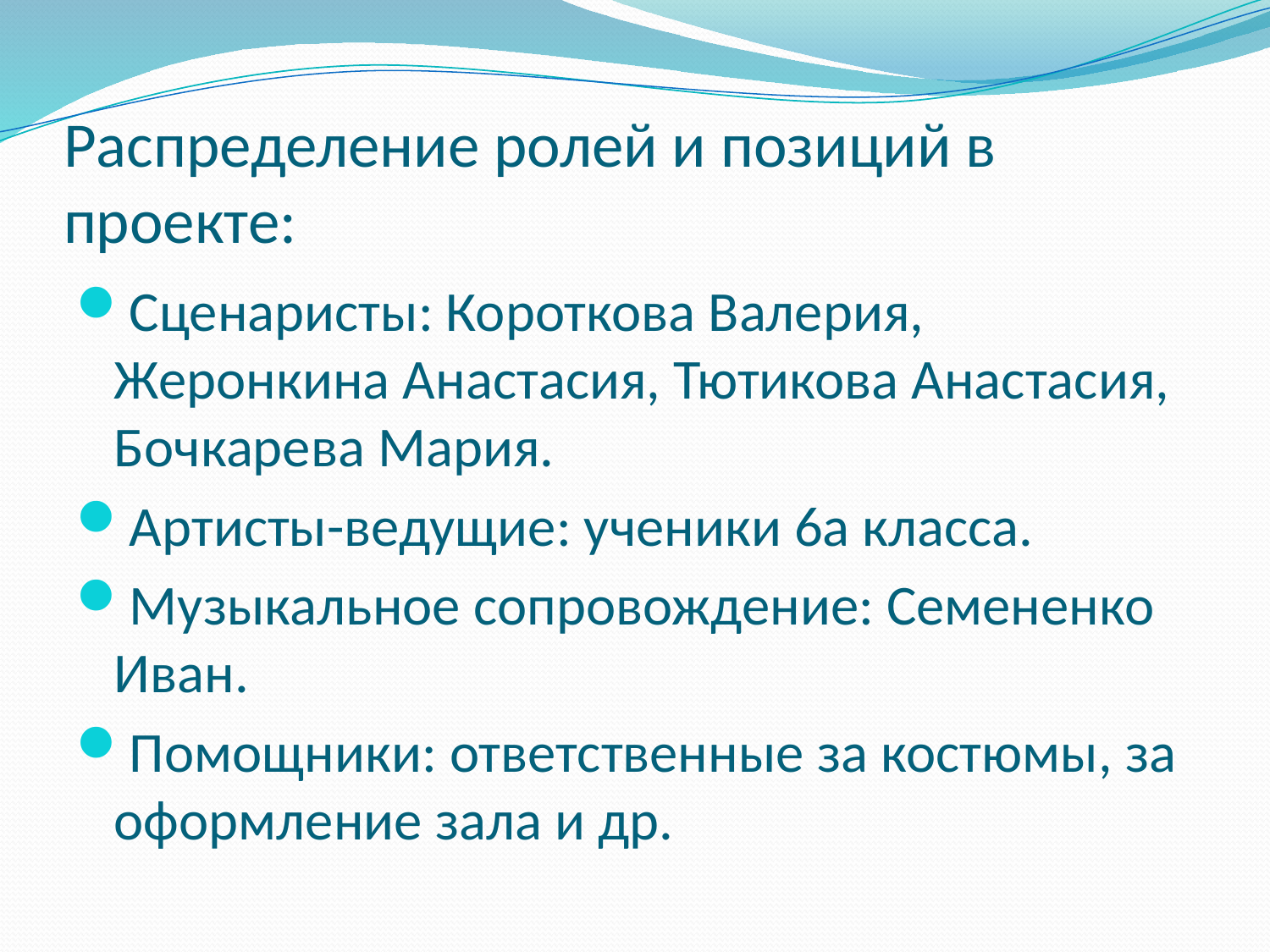

# Распределение ролей и позиций в проекте:
Сценаристы: Короткова Валерия, Жеронкина Анастасия, Тютикова Анастасия, Бочкарева Мария.
Артисты-ведущие: ученики 6а класса.
Музыкальное сопровождение: Семененко Иван.
Помощники: ответственные за костюмы, за оформление зала и др.